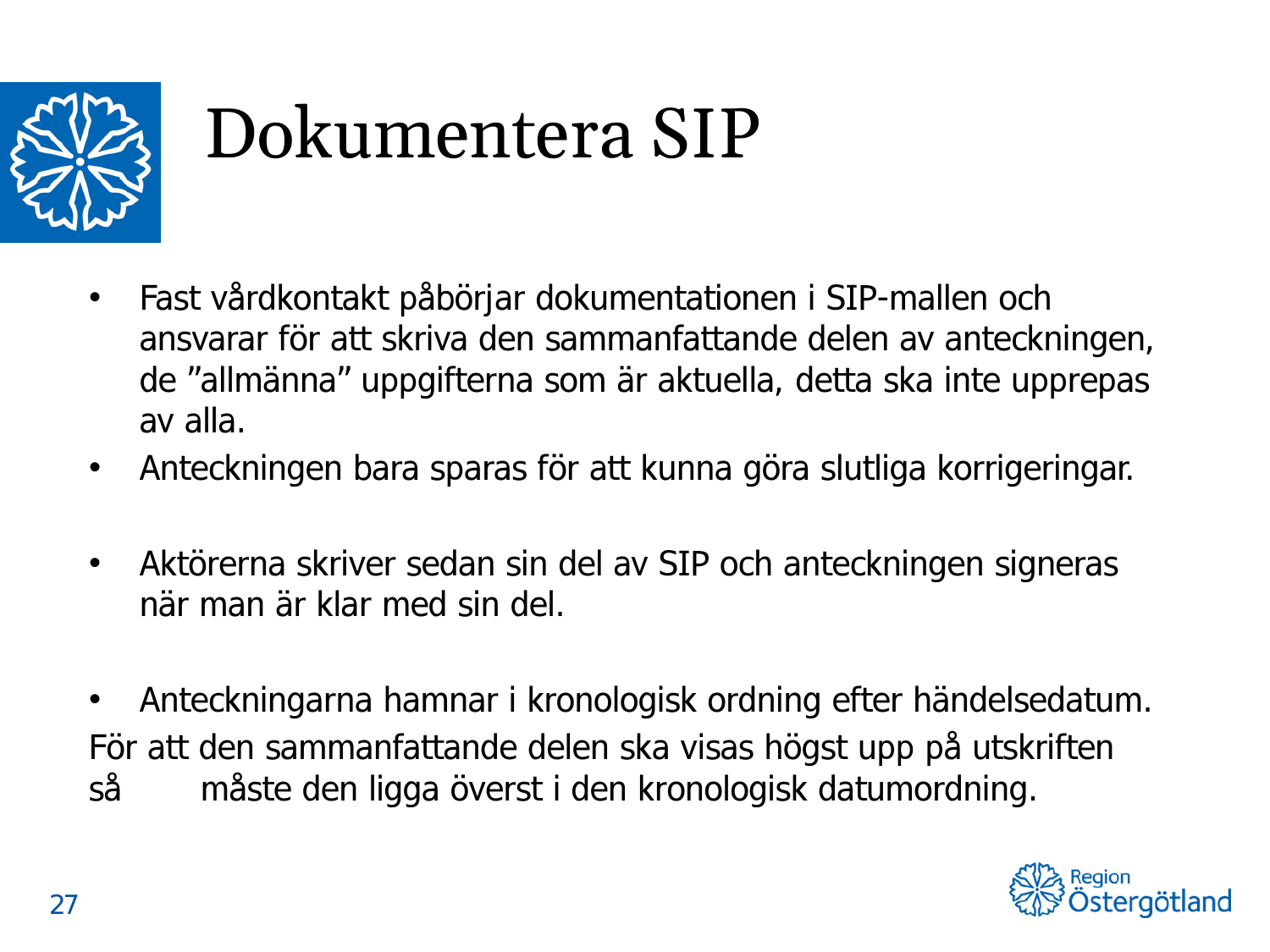

# Dokumentera SIP
Fast vårdkontakt påbörjar dokumentationen i SIP-mallen och ansvarar för att skriva den sammanfattande delen av anteckningen, de ”allmänna” uppgifterna som är aktuella, detta ska inte upprepas av alla.
Anteckningen bara sparas för att kunna göra slutliga korrigeringar.

Aktörerna skriver sedan sin del av SIP och anteckningen signeras när man är klar med sin del.

Anteckningarna hamnar i kronologisk ordning efter händelsedatum.
	För att den sammanfattande delen ska visas högst upp på utskriften 	så 	måste den ligga överst i den kronologisk datumordning.
27